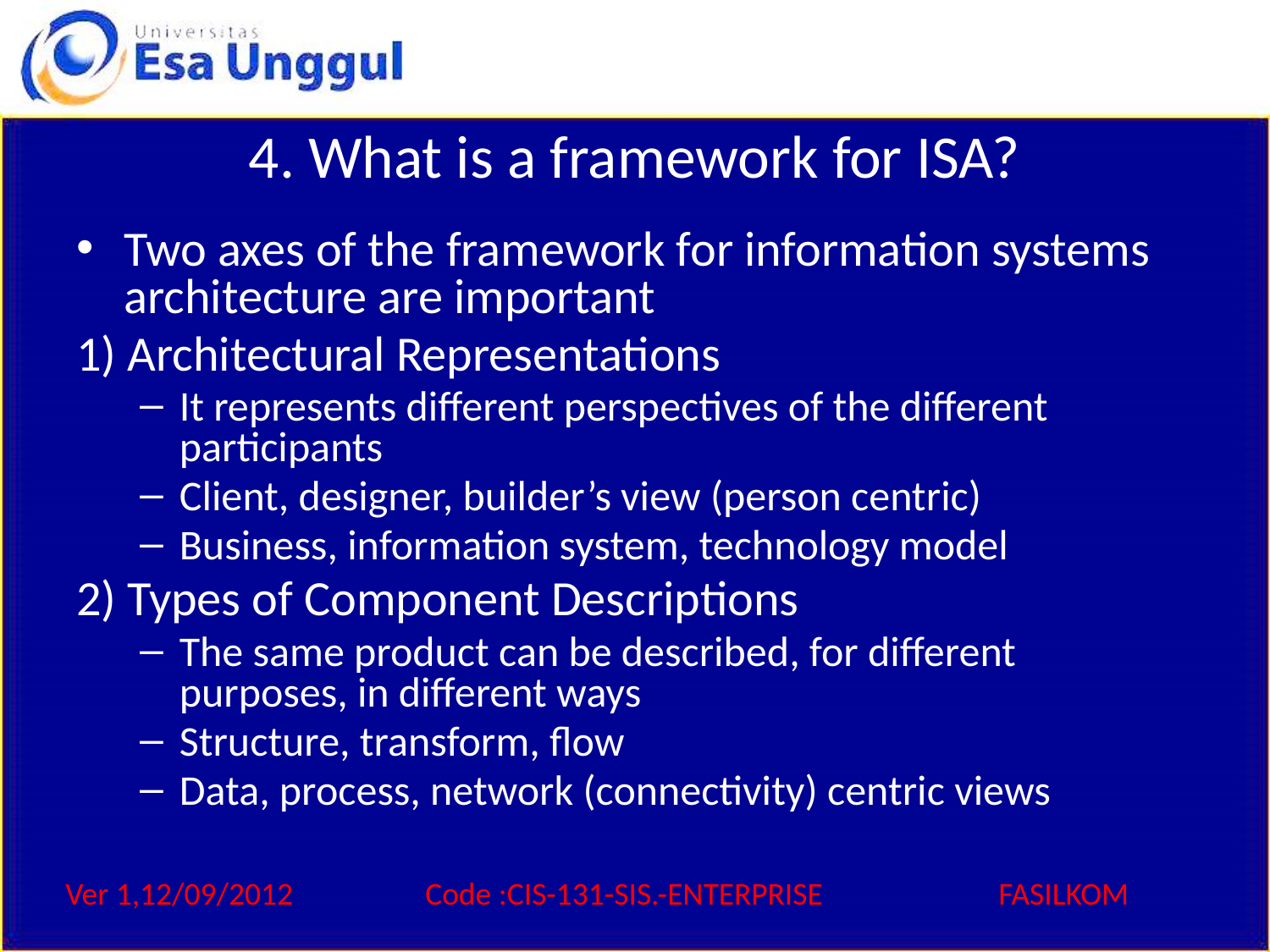

# 4. What is a framework for ISA?
Two axes of the framework for information systems architecture are important
1) Architectural Representations
It represents different perspectives of the different participants
Client, designer, builder’s view (person centric)
Business, information system, technology model
2) Types of Component Descriptions
The same product can be described, for different purposes, in different ways
Structure, transform, flow
Data, process, network (connectivity) centric views